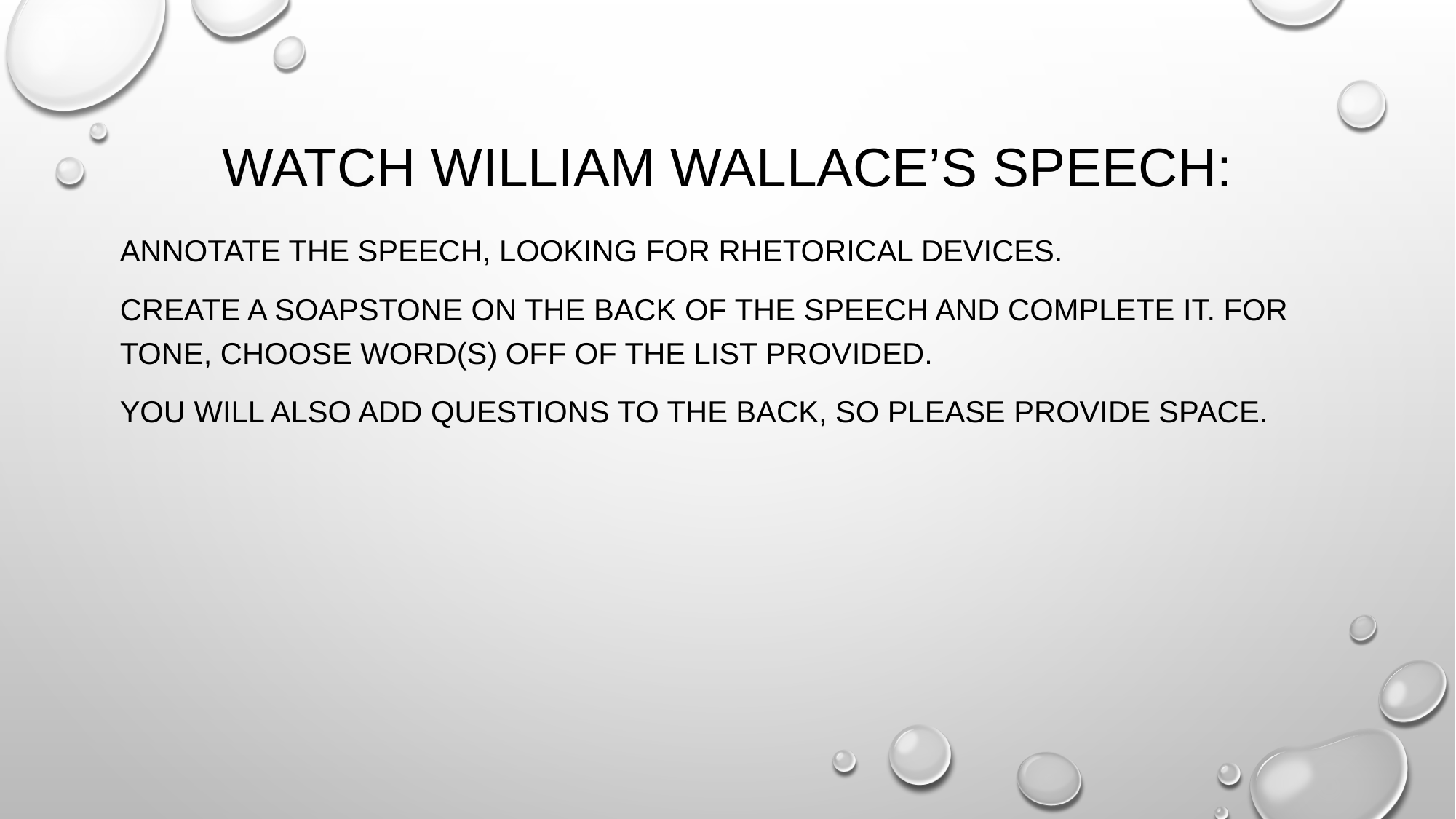

# Watch William Wallace’s Speech:
Annotate the speech, looking for rhetorical devices.
Create a soapstone on the back of the speech and complete it. For tone, choose word(s) off of the list provided.
You will also add questions to the back, so please provide space.